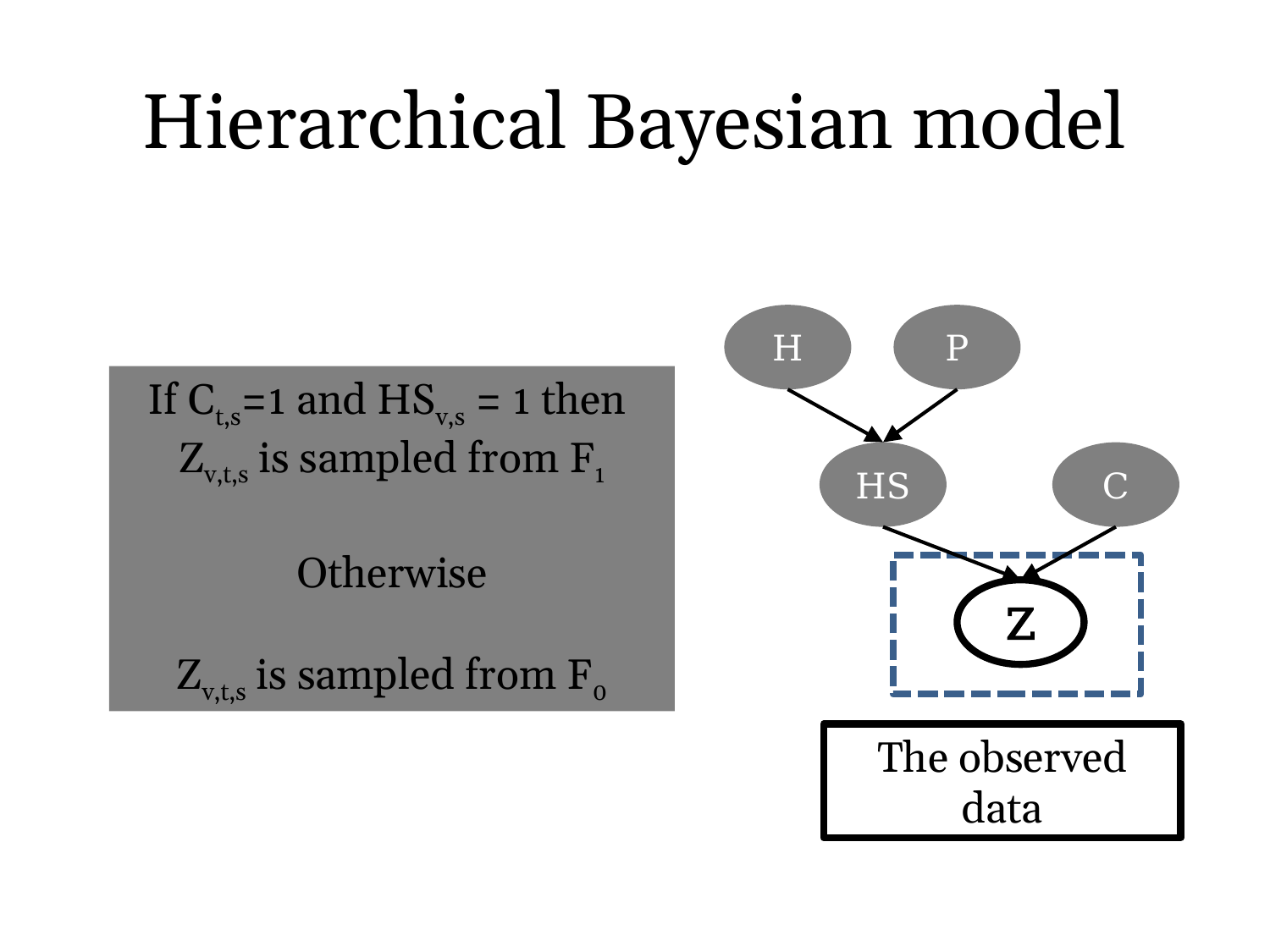

# Hierarchical Bayesian model
H
P
HS
C
Z
If Ct,s=1 and HSv,s = 1 then
Zv,t,s is sampled from F1

Otherwise

Zv,t,s is sampled from F0

The observed data